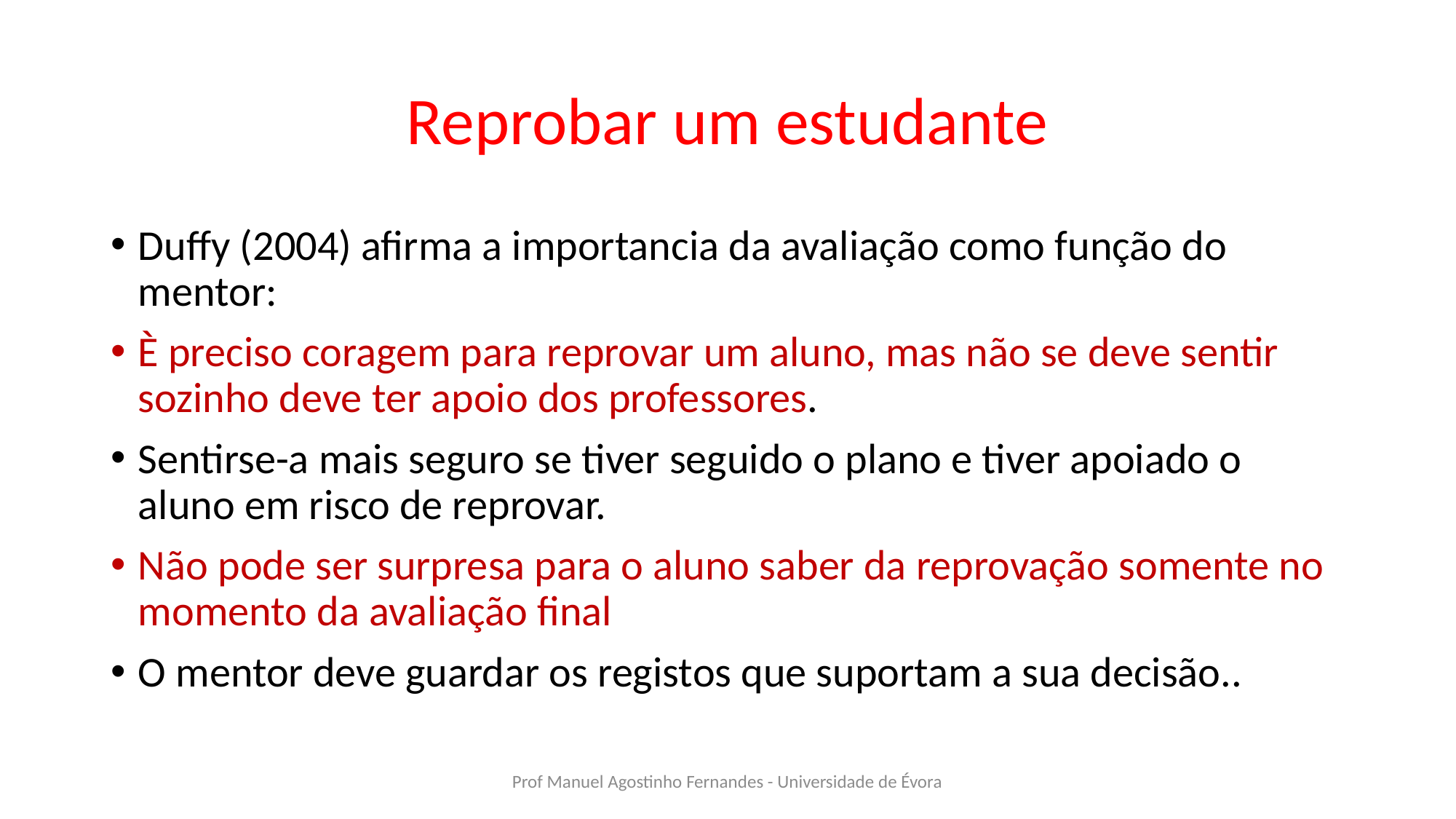

# Reprobar um estudante
Duffy (2004) afirma a importancia da avaliação como função do mentor:
È preciso coragem para reprovar um aluno, mas não se deve sentir sozinho deve ter apoio dos professores.
Sentirse-a mais seguro se tiver seguido o plano e tiver apoiado o aluno em risco de reprovar.
Não pode ser surpresa para o aluno saber da reprovação somente no momento da avaliação final
O mentor deve guardar os registos que suportam a sua decisão..
Prof Manuel Agostinho Fernandes - Universidade de Évora